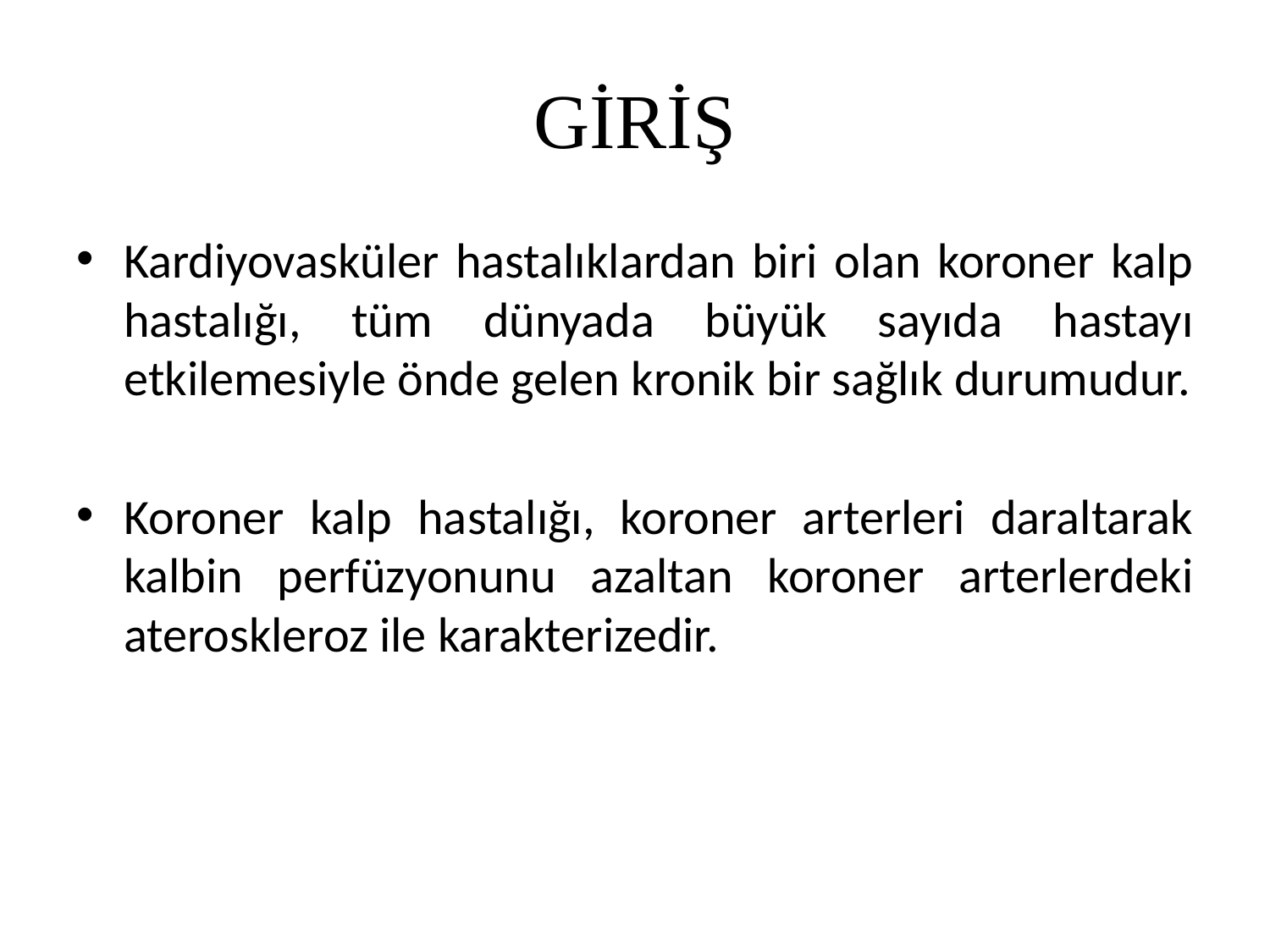

# GİRİŞ
Kardiyovasküler hastalıklardan biri olan koroner kalp hastalığı, tüm dünyada büyük sayıda hastayı etkilemesiyle önde gelen kronik bir sağlık durumudur.

Koroner kalp hastalığı, koroner arterleri daraltarak kalbin perfüzyonunu azaltan koroner arterlerdeki ateroskleroz ile karakterizedir.